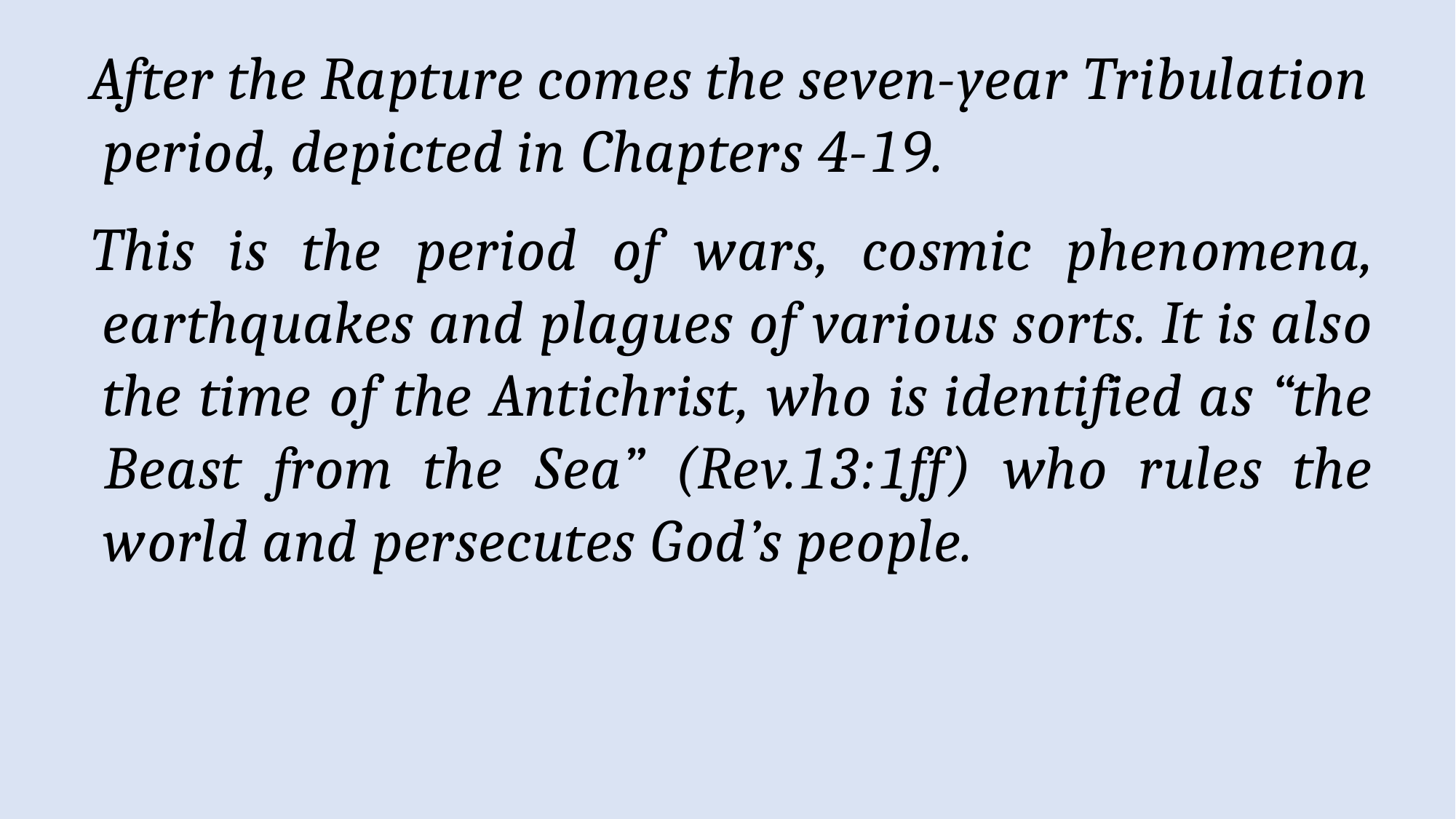

After the Rapture comes the seven-year Tribulation period, depicted in Chapters 4-19.

This is the period of wars, cosmic phenomena, earthquakes and plagues of various sorts. It is also the time of the Antichrist, who is identified as “the Beast from the Sea” (Rev.13:1ff) who rules the world and persecutes God’s people.